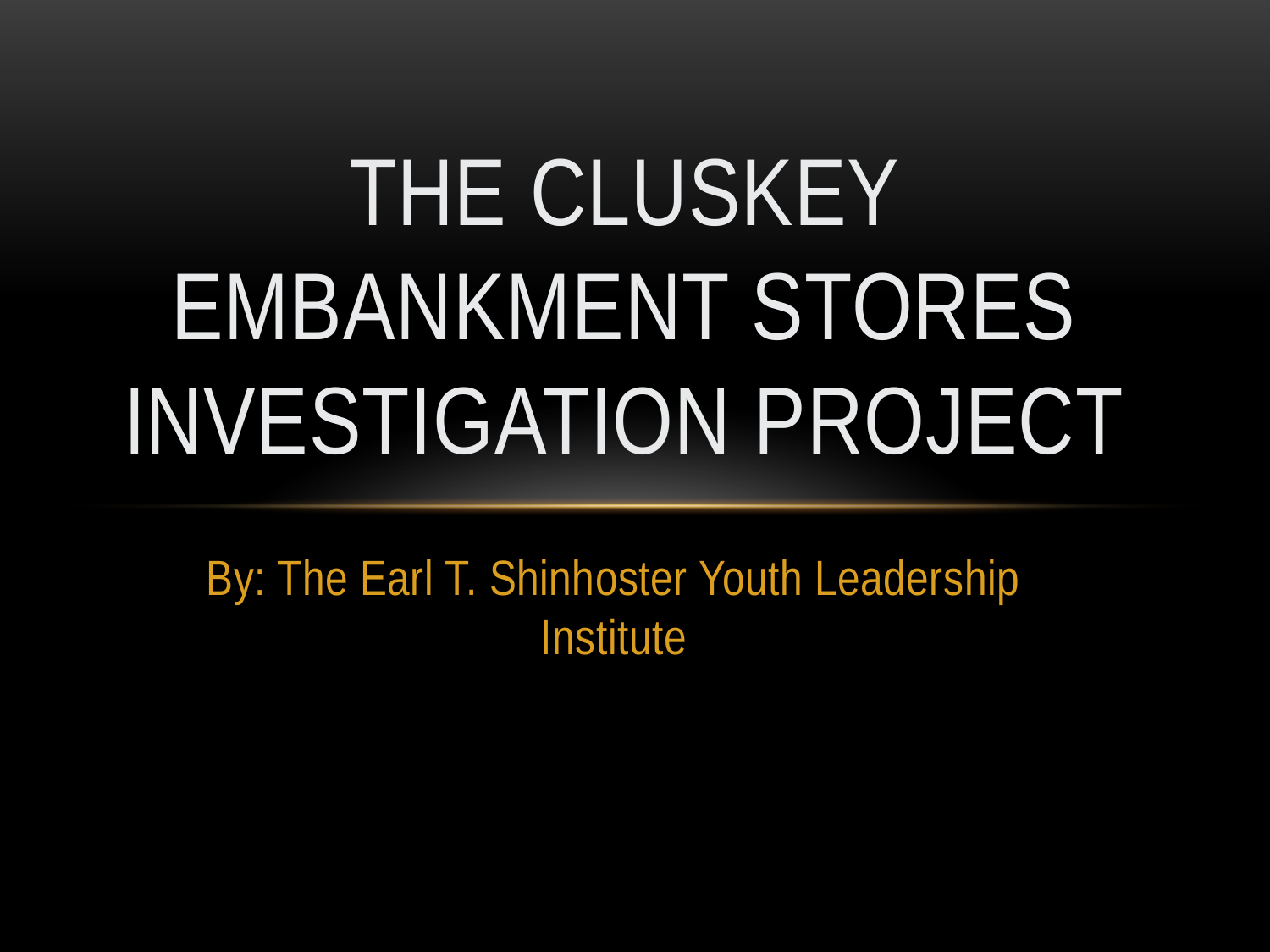

# The Cluskey Embankment stores investigation project
By: The Earl T. Shinhoster Youth Leadership Institute